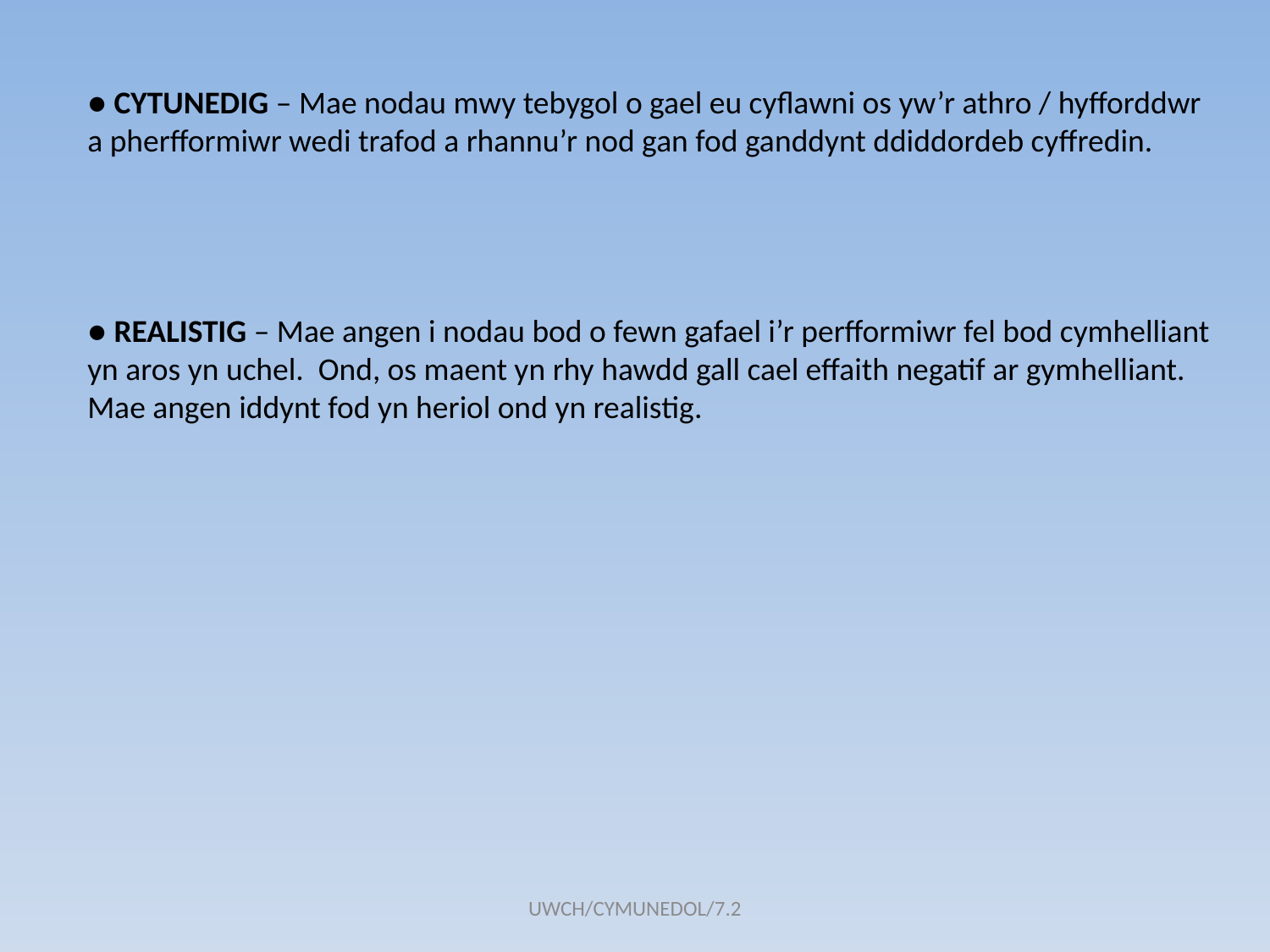

● CYTUNEDIG – Mae nodau mwy tebygol o gael eu cyflawni os yw’r athro / hyfforddwr a pherfformiwr wedi trafod a rhannu’r nod gan fod ganddynt ddiddordeb cyffredin.

● REALISTIG – Mae angen i nodau bod o fewn gafael i’r perfformiwr fel bod cymhelliant yn aros yn uchel.  Ond, os maent yn rhy hawdd gall cael effaith negatif ar gymhelliant. Mae angen iddynt fod yn heriol ond yn realistig.

UWCH/CYMUNEDOL/7.2